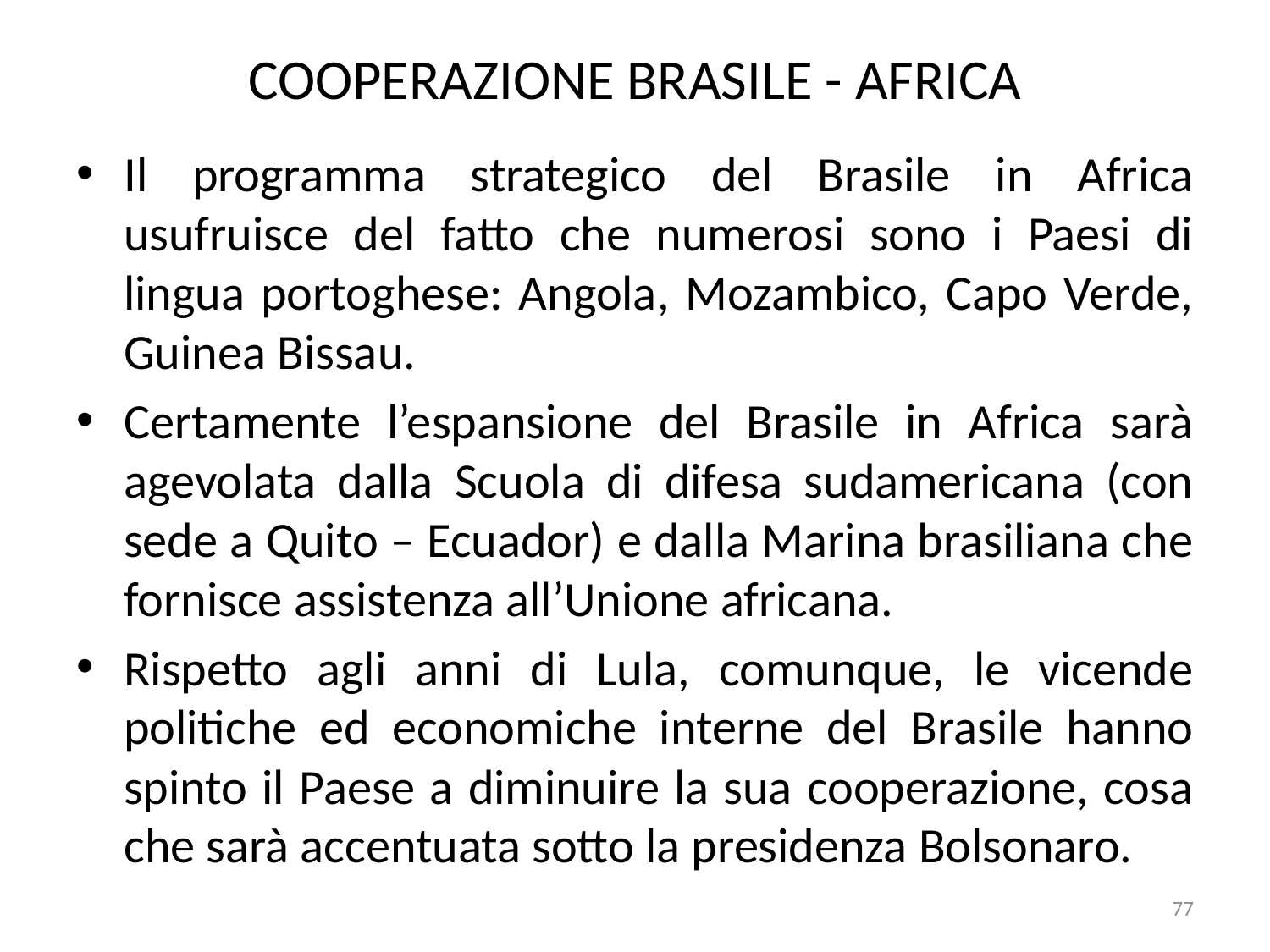

# COOPERAZIONE BRASILE - AFRICA
Il programma strategico del Brasile in Africa usufruisce del fatto che numerosi sono i Paesi di lingua portoghese: Angola, Mozambico, Capo Verde, Guinea Bissau.
Certamente l’espansione del Brasile in Africa sarà agevolata dalla Scuola di difesa sudamericana (con sede a Quito – Ecuador) e dalla Marina brasiliana che fornisce assistenza all’Unione africana.
Rispetto agli anni di Lula, comunque, le vicende politiche ed economiche interne del Brasile hanno spinto il Paese a diminuire la sua cooperazione, cosa che sarà accentuata sotto la presidenza Bolsonaro.
77